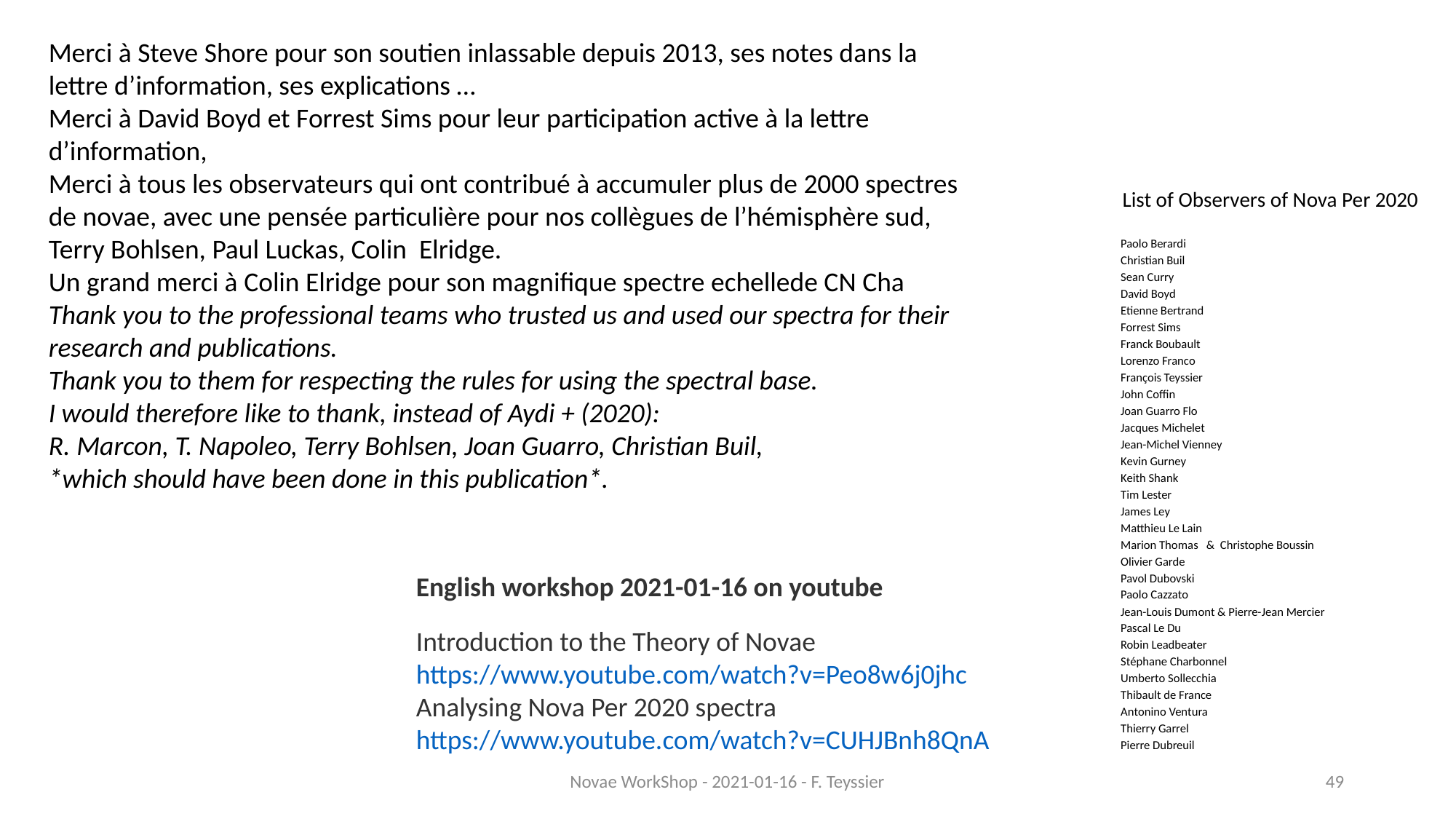

Merci à Steve Shore pour son soutien inlassable depuis 2013, ses notes dans la lettre d’information, ses explications …
Merci à David Boyd et Forrest Sims pour leur participation active à la lettre d’information,
Merci à tous les observateurs qui ont contribué à accumuler plus de 2000 spectres de novae, avec une pensée particulière pour nos collègues de l’hémisphère sud, Terry Bohlsen, Paul Luckas, Colin  Elridge.
Un grand merci à Colin Elridge pour son magnifique spectre echellede CN Cha
Thank you to the professional teams who trusted us and used our spectra for their research and publications.
Thank you to them for respecting the rules for using the spectral base.
I would therefore like to thank, instead of Aydi + (2020):
R. Marcon, T. Napoleo, Terry Bohlsen, Joan Guarro, Christian Buil,
*which should have been done in this publication*.
List of Observers of Nova Per 2020
| Paolo Berardi |
| --- |
| Christian Buil |
| Sean Curry |
| David Boyd |
| Etienne Bertrand |
| Forrest Sims |
| Franck Boubault |
| Lorenzo Franco |
| François Teyssier |
| John Coffin |
| Joan Guarro Flo |
| Jacques Michelet |
| Jean-Michel Vienney |
| Kevin Gurney |
| Keith Shank |
| Tim Lester |
| James Ley |
| Matthieu Le Lain |
| Marion Thomas & Christophe Boussin |
| Olivier Garde |
| Pavol Dubovski |
| Paolo Cazzato |
| Jean-Louis Dumont & Pierre-Jean Mercier |
| Pascal Le Du |
| Robin Leadbeater |
| Stéphane Charbonnel |
| Umberto Sollecchia |
| Thibault de France |
| Antonino Ventura |
| Thierry Garrel |
| Pierre Dubreuil |
English workshop 2021-01-16 on youtube

Introduction to the Theory of Novae
https://www.youtube.com/watch?v=Peo8w6j0jhc
Analysing Nova Per 2020 spectra
https://www.youtube.com/watch?v=CUHJBnh8QnA
Novae WorkShop - 2021-01-16 - F. Teyssier
49
François Teyssier